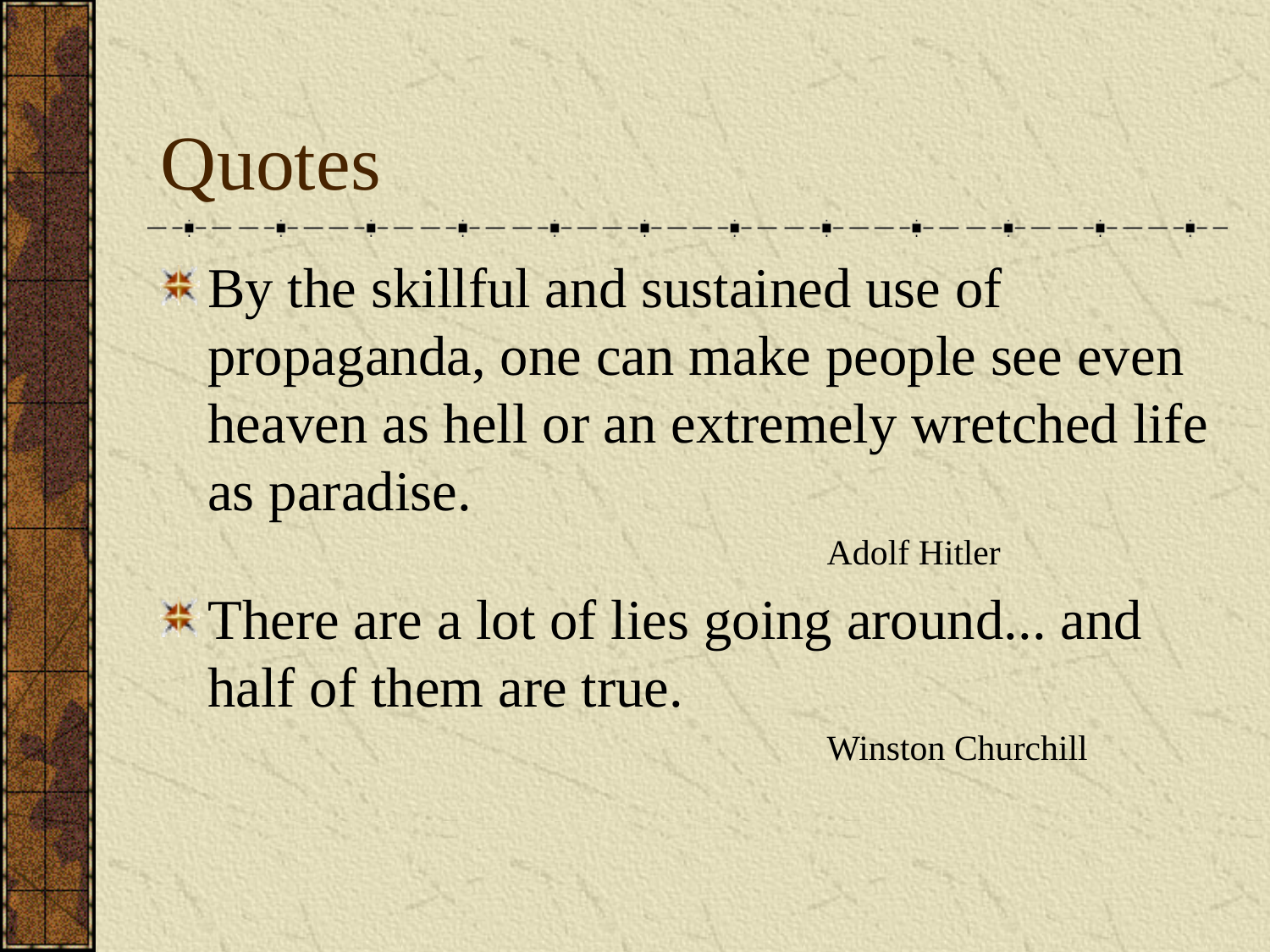

# Quotes
By the skillful and sustained use of propaganda, one can make people see even heaven as hell or an extremely wretched life as paradise.
				Adolf Hitler
There are a lot of lies going around... and half of them are true.
				Winston Churchill